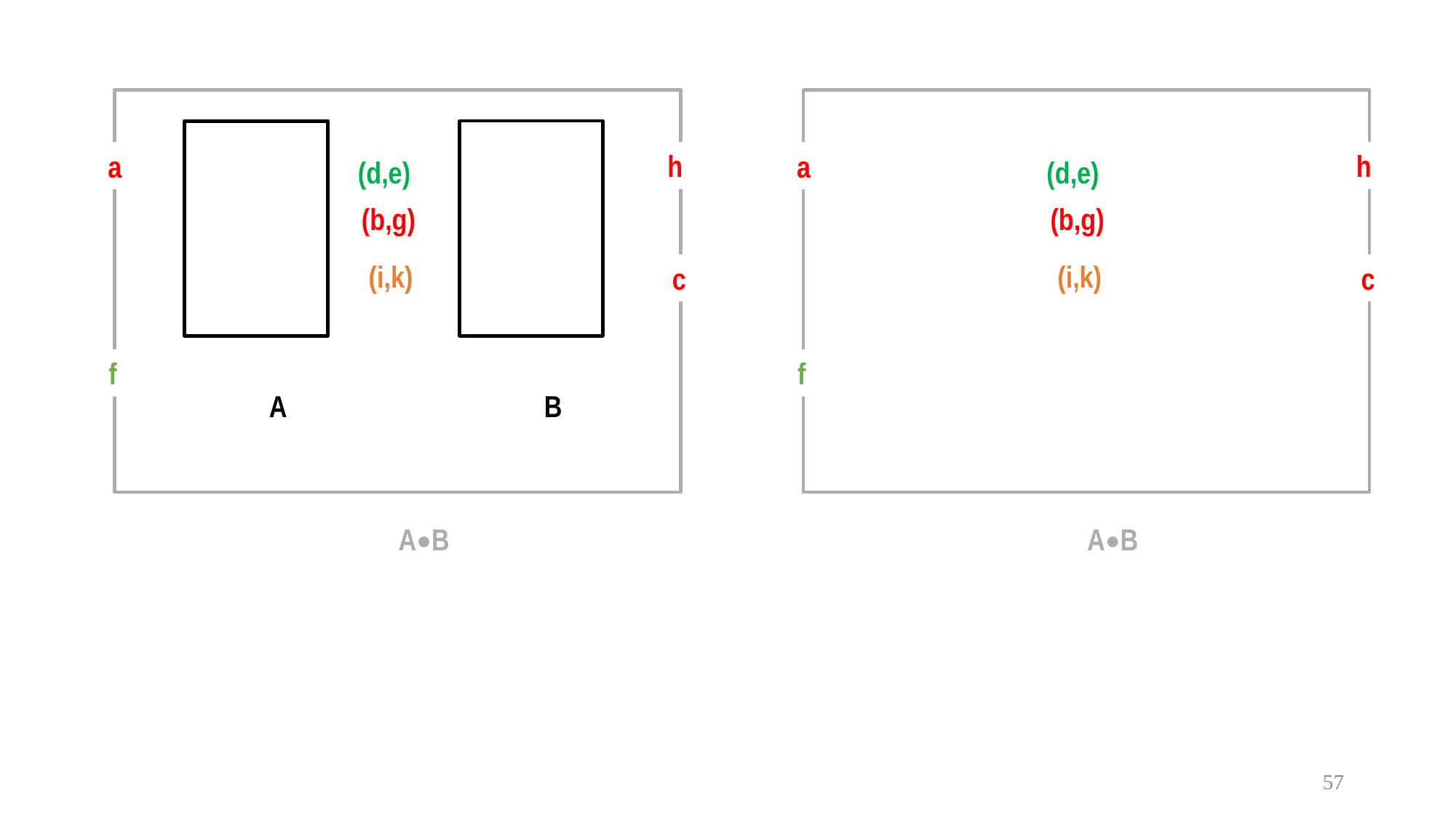

h
a
(d,e)
(b,g)
(i,k)
c
f
 B
 A

 A•B

h
a
(d,e)
(b,g)
(i,k)
c
f

 A•B

57